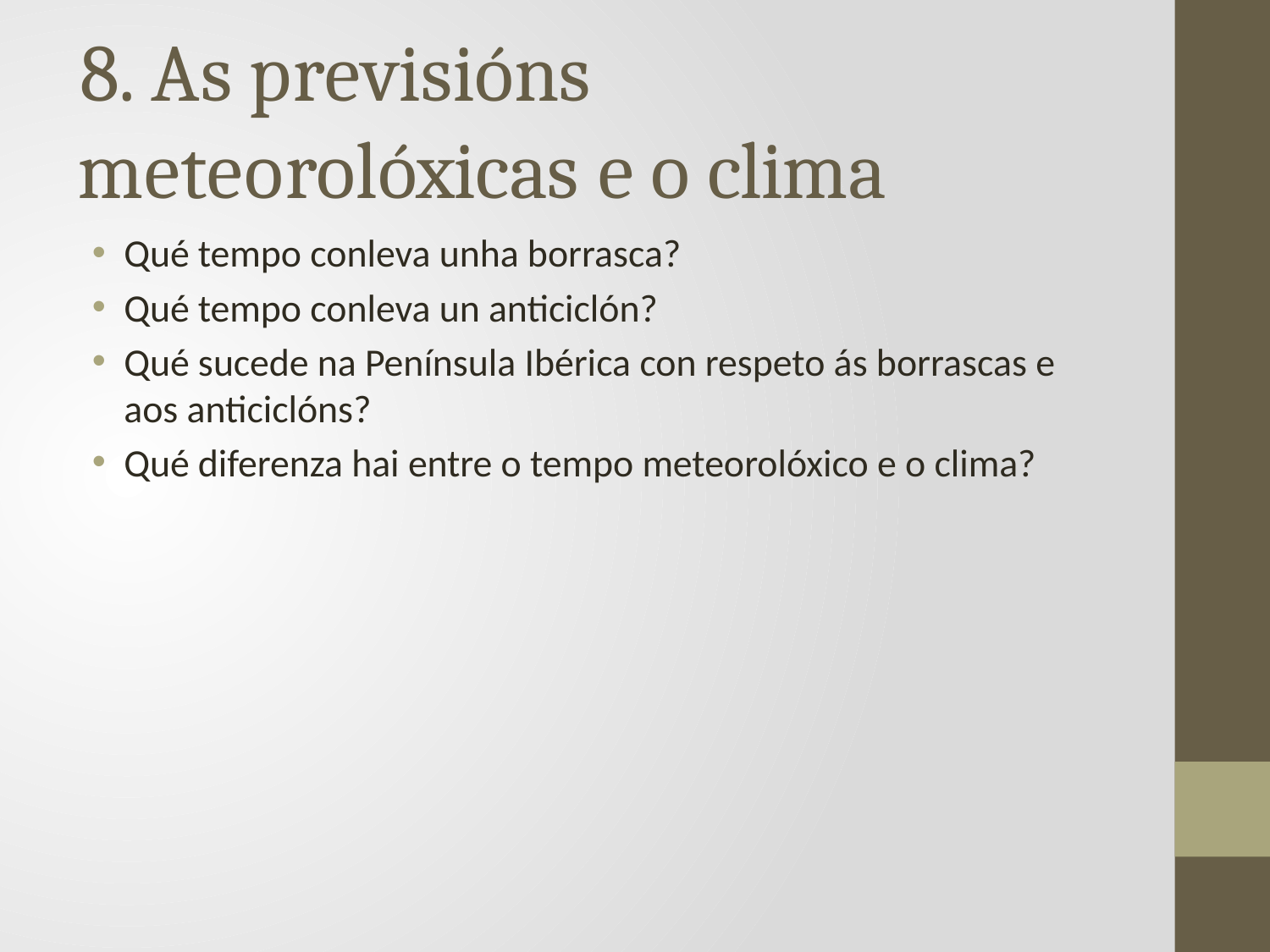

# 8. As previsións meteorolóxicas e o clima
Qué tempo conleva unha borrasca?
Qué tempo conleva un anticiclón?
Qué sucede na Península Ibérica con respeto ás borrascas e aos anticiclóns?
Qué diferenza hai entre o tempo meteorolóxico e o clima?